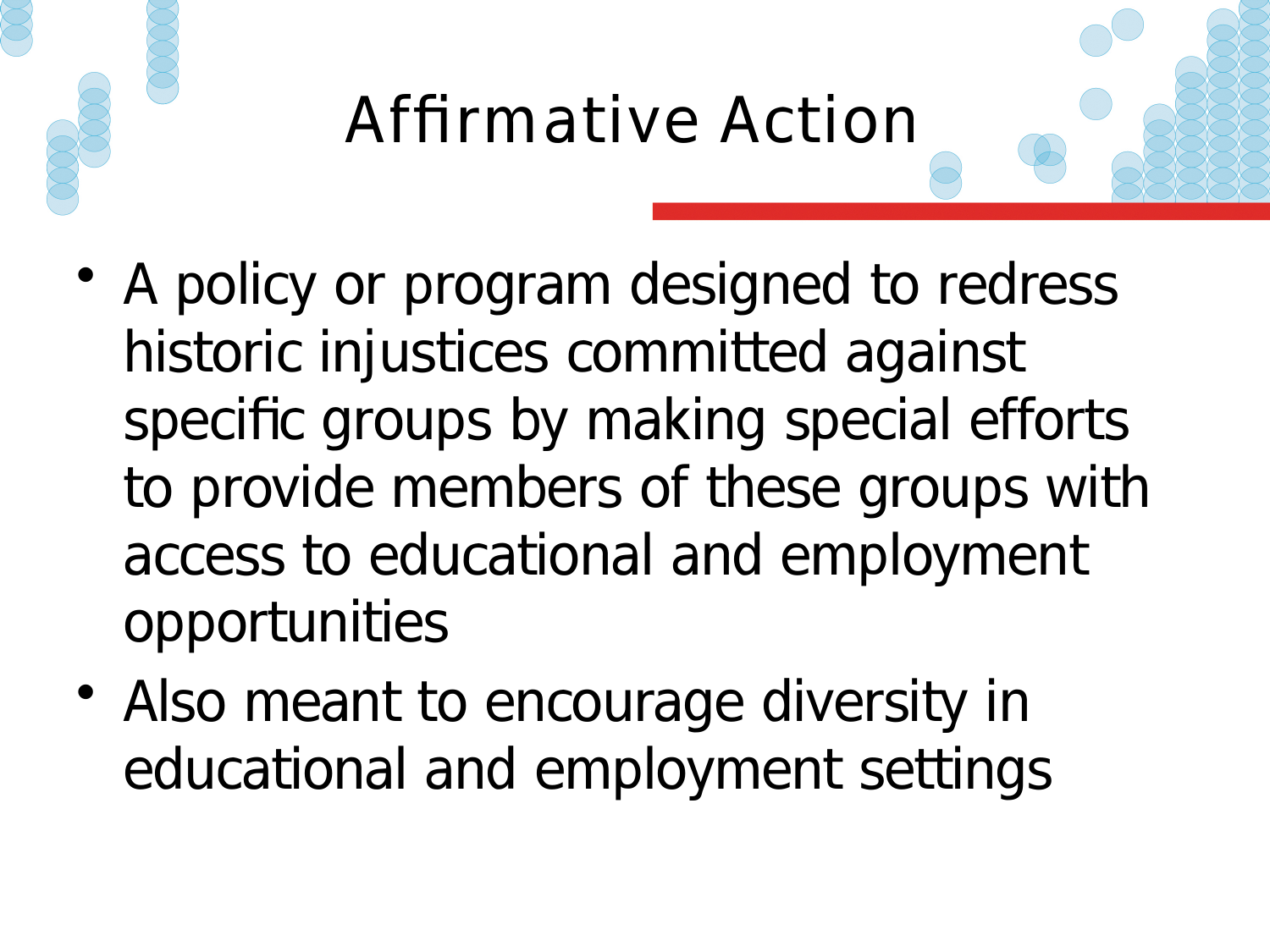

# Affirmative Action
A policy or program designed to redress historic injustices committed against specific groups by making special efforts to provide members of these groups with access to educational and employment opportunities
Also meant to encourage diversity in educational and employment settings